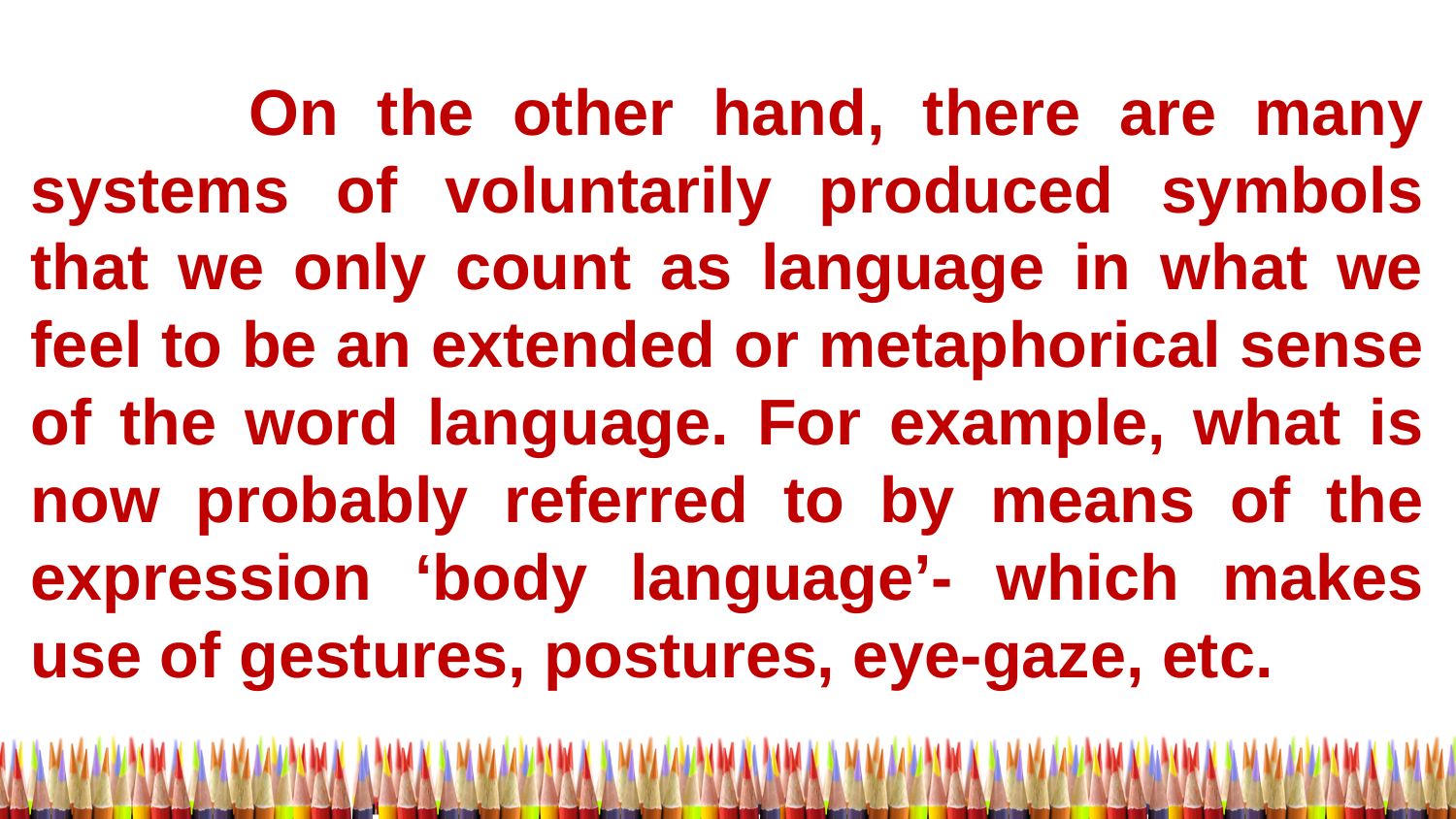

On the other hand, there are many systems of voluntarily produced symbols that we only count as language in what we feel to be an extended or metaphorical sense of the word language. For example, what is now probably referred to by means of the expression ‘body language’- which makes use of gestures, postures, eye-gaze, etc.